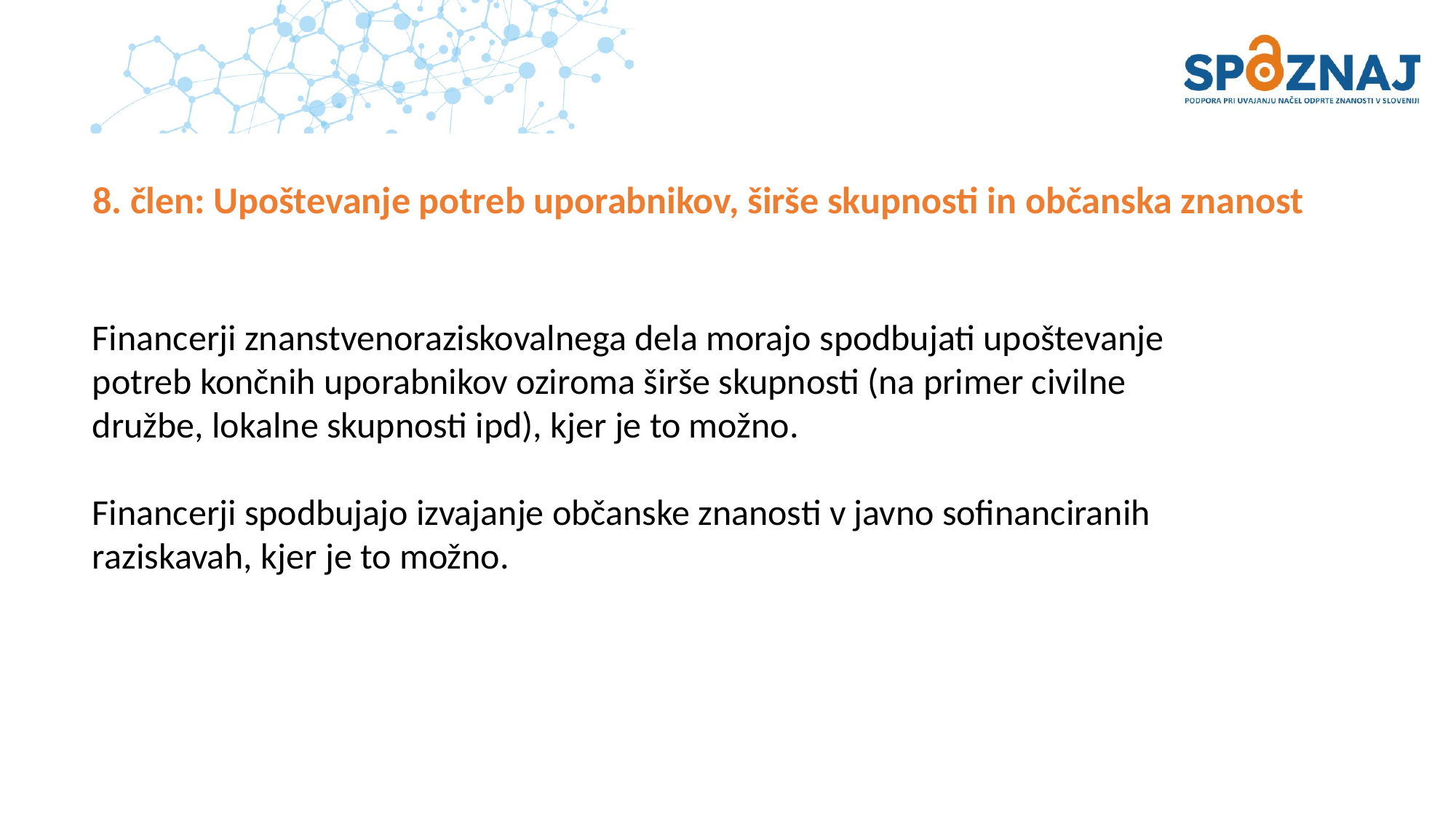

# 8. člen: Upoštevanje potreb uporabnikov, širše skupnosti in občanska znanost
Financerji znanstvenoraziskovalnega dela morajo spodbujati upoštevanje potreb končnih uporabnikov oziroma širše skupnosti (na primer civilne družbe, lokalne skupnosti ipd), kjer je to možno.

Financerji spodbujajo izvajanje občanske znanosti v javno sofinanciranih raziskavah, kjer je to možno.